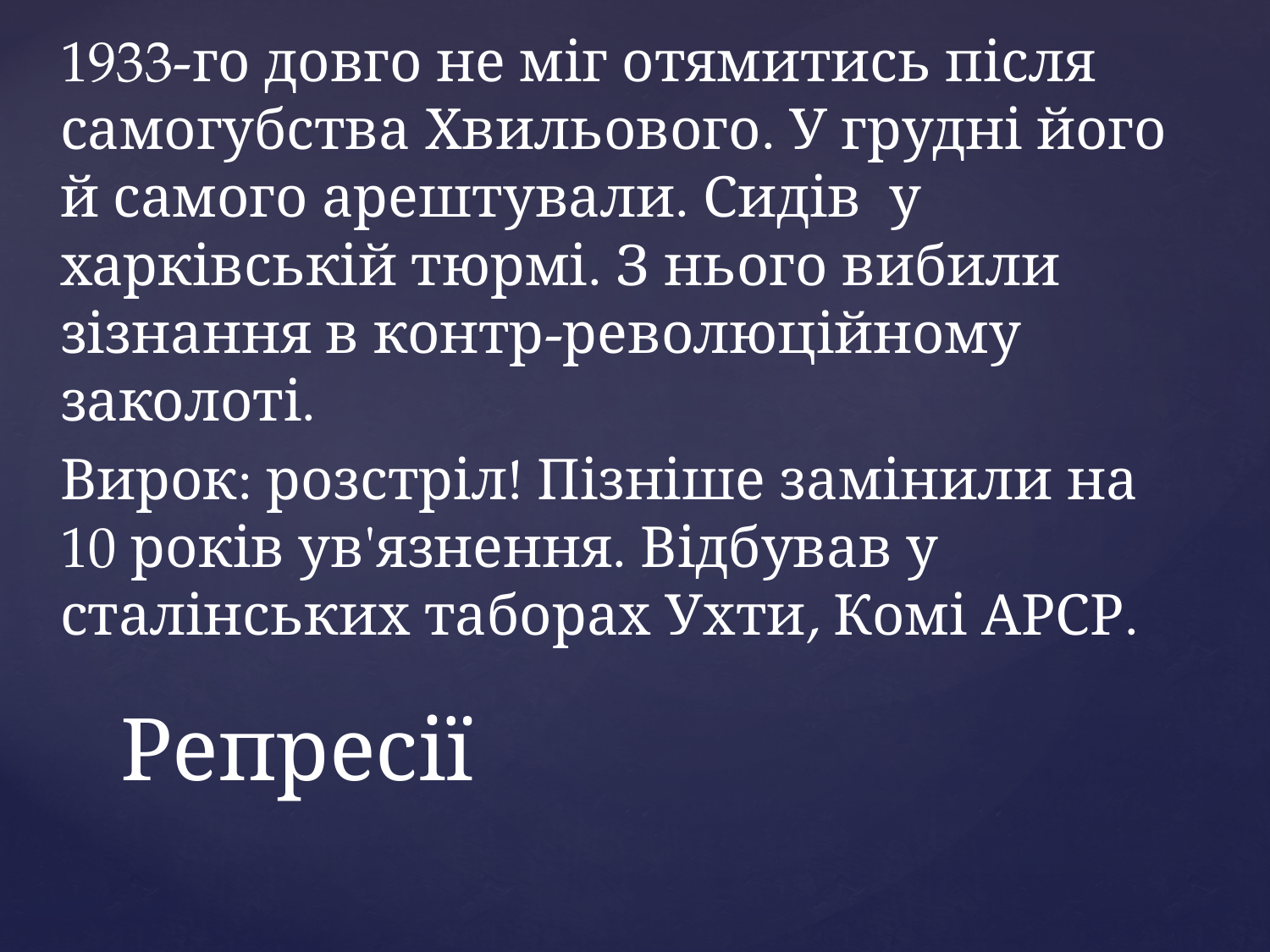

1933-го довго не міг отямитись після самогубства Хвильового. У грудні його й самого арештували. Сидів  у харківській тюрмі. З нього вибили зізнання в контр-революційному заколоті.
Вирок: розстріл! Пізніше замінили на 10 років ув'язнення. Відбував у сталінських таборах Ухти, Комі АРСР.
# Репресії